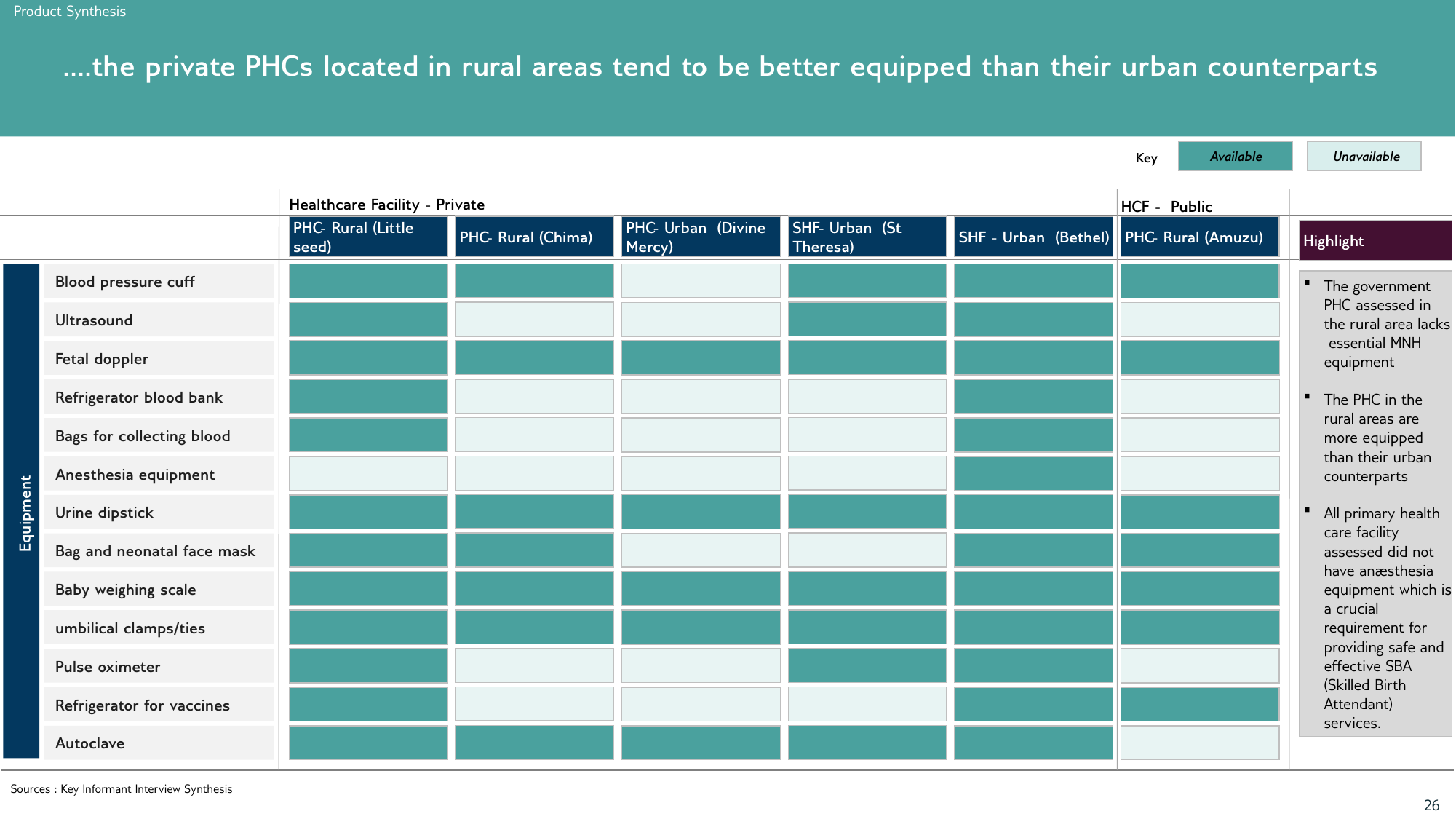

Product Synthesis
# ….the private PHCs located in rural areas tend to be better equipped than their urban counterparts
Available
 Unavailable
Key
Healthcare Facility - Private
HCF -  Public
PHC- Rural (Chima)

SHF- Urban  (St Theresa)

PHC- Rural (Little seed)

PHC- Urban  (Divine Mercy)

SHF - Urban  (Bethel)

PHC- Rural (Amuzu)

Highlight
Equipment
Blood pressure cuff
The government PHC assessed in the rural area lacks  essential MNH equipment
The PHC in the rural areas are more equipped than their urban counterparts
All primary health care facility assessed did not have anaesthesia equipment which is a crucial requirement for providing safe and effective SBA (Skilled Birth Attendant) services.
Ultrasound
Fetal doppler
Refrigerator blood bank
Bags for collecting blood
Anesthesia equipment
Urine dipstick
Bag and neonatal face mask
Baby weighing scale
umbilical clamps/ties
Pulse oximeter
Refrigerator for vaccines
Autoclave
Sources : Key Informant Interview Synthesis